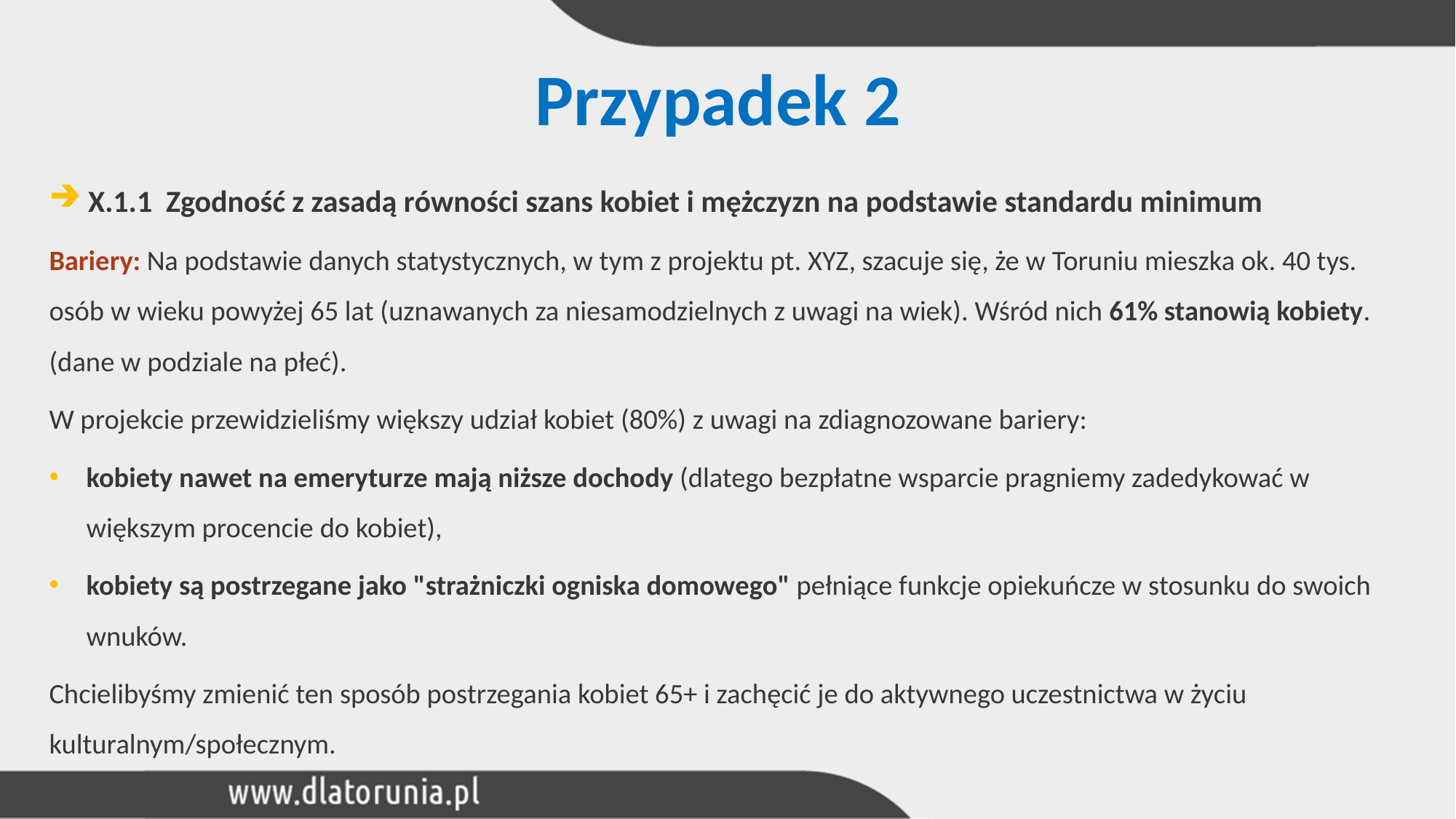

# Przypadek 2
X.1.1  Zgodność z zasadą równości szans kobiet i mężczyzn na podstawie standardu minimum
Bariery: Na podstawie danych statystycznych, w tym z projektu pt. XYZ, szacuje się, że w Toruniu mieszka ok. 40 tys. osób w wieku powyżej 65 lat (uznawanych za niesamodzielnych z uwagi na wiek). Wśród nich 61% stanowią kobiety. (dane w podziale na płeć).
W projekcie przewidzieliśmy większy udział kobiet (80%) z uwagi na zdiagnozowane bariery:
kobiety nawet na emeryturze mają niższe dochody (dlatego bezpłatne wsparcie pragniemy zadedykować w większym procencie do kobiet),
kobiety są postrzegane jako "strażniczki ogniska domowego" pełniące funkcje opiekuńcze w stosunku do swoich wnuków.
Chcielibyśmy zmienić ten sposób postrzegania kobiet 65+ i zachęcić je do aktywnego uczestnictwa w życiu kulturalnym/społecznym.